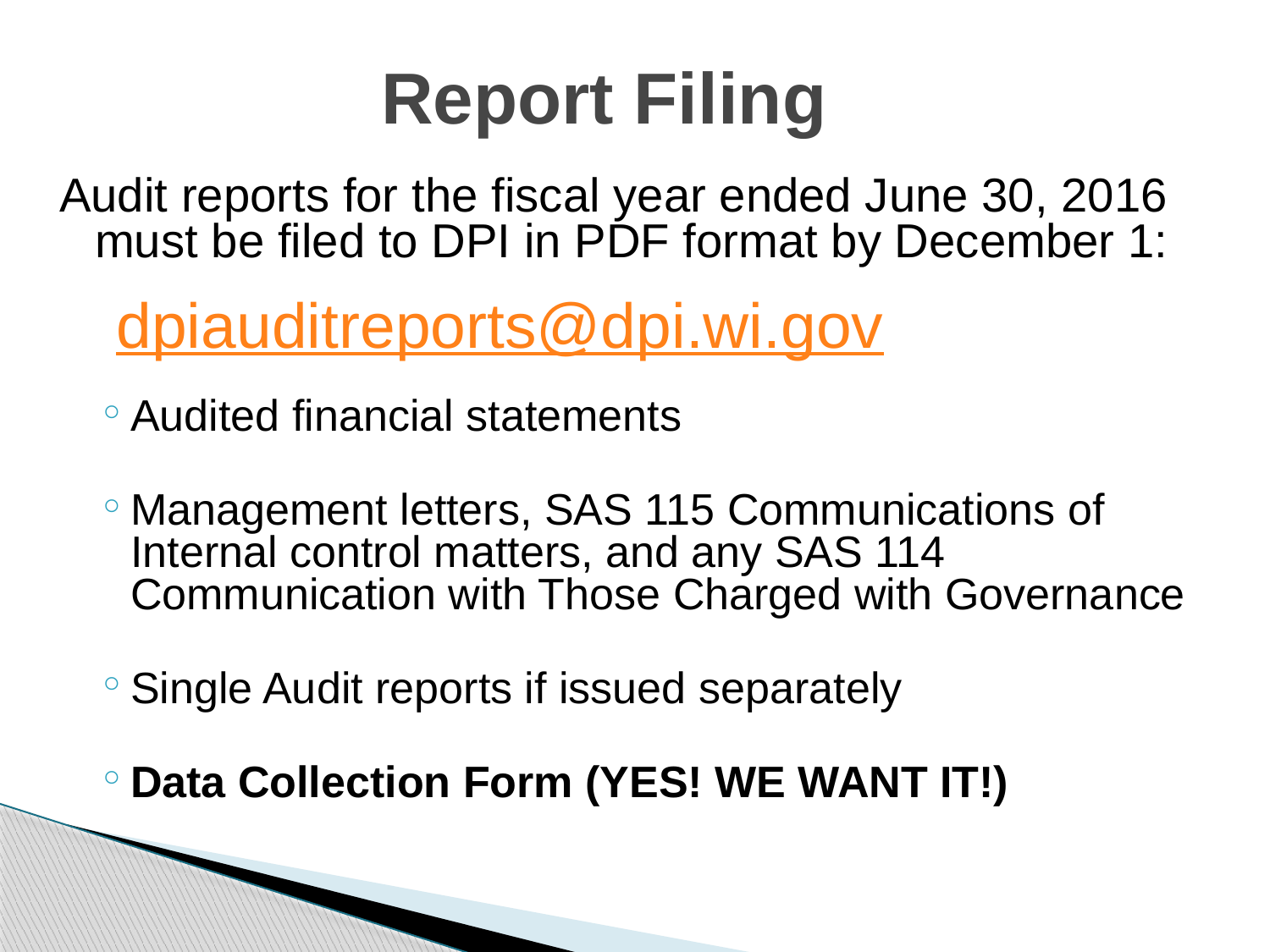

# Report Filing
Audit reports for the fiscal year ended June 30, 2016 must be filed to DPI in PDF format by December 1:

 dpiauditreports@dpi.wi.gov

Audited financial statements

Management letters, SAS 115 Communications of Internal control matters, and any SAS 114 Communication with Those Charged with Governance

Single Audit reports if issued separately

Data Collection Form (YES! WE WANT IT!)